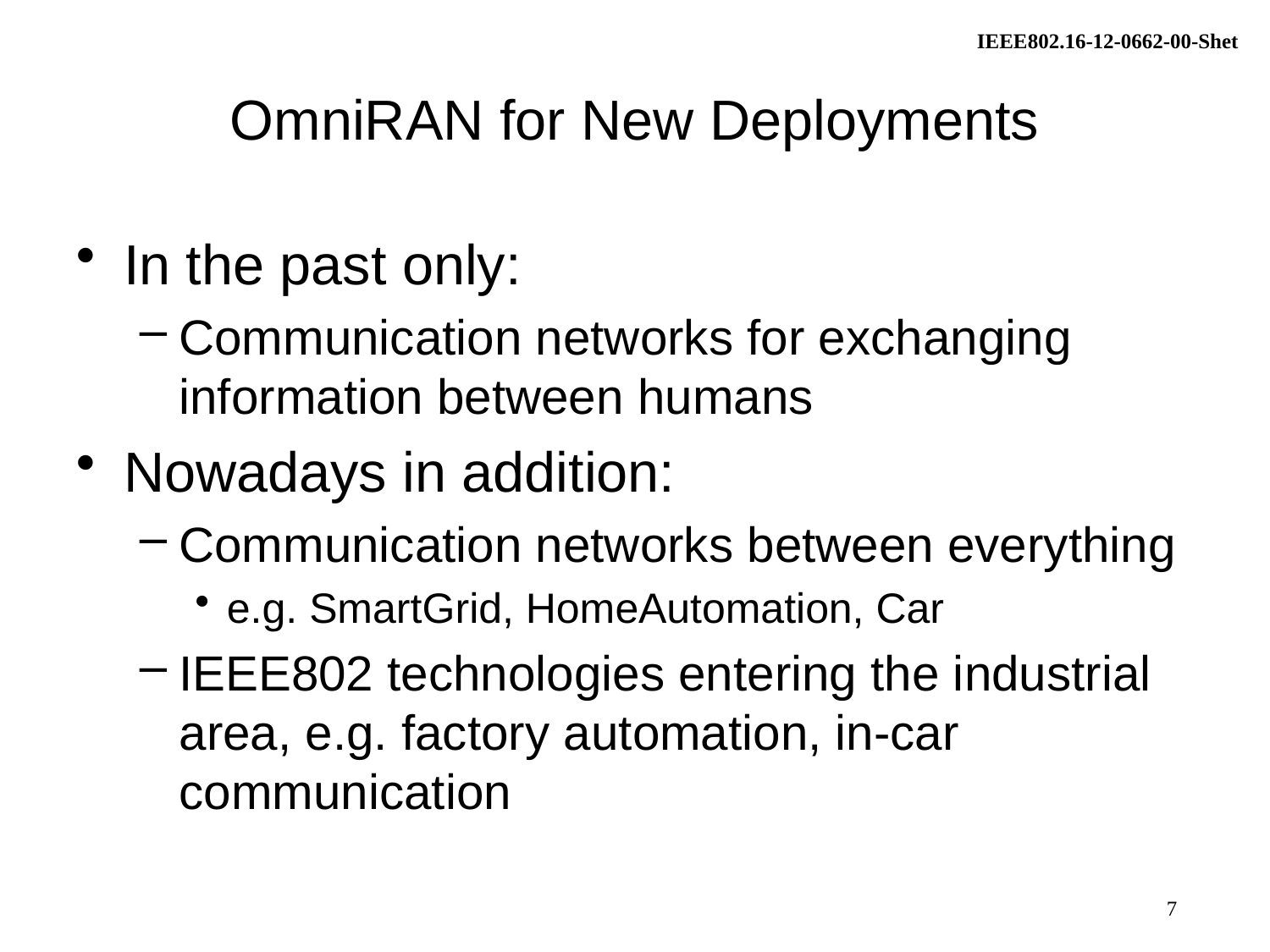

# OmniRAN for New Deployments
In the past only:
Communication networks for exchanging information between humans
Nowadays in addition:
Communication networks between everything
e.g. SmartGrid, HomeAutomation, Car
IEEE802 technologies entering the industrial area, e.g. factory automation, in-car communication